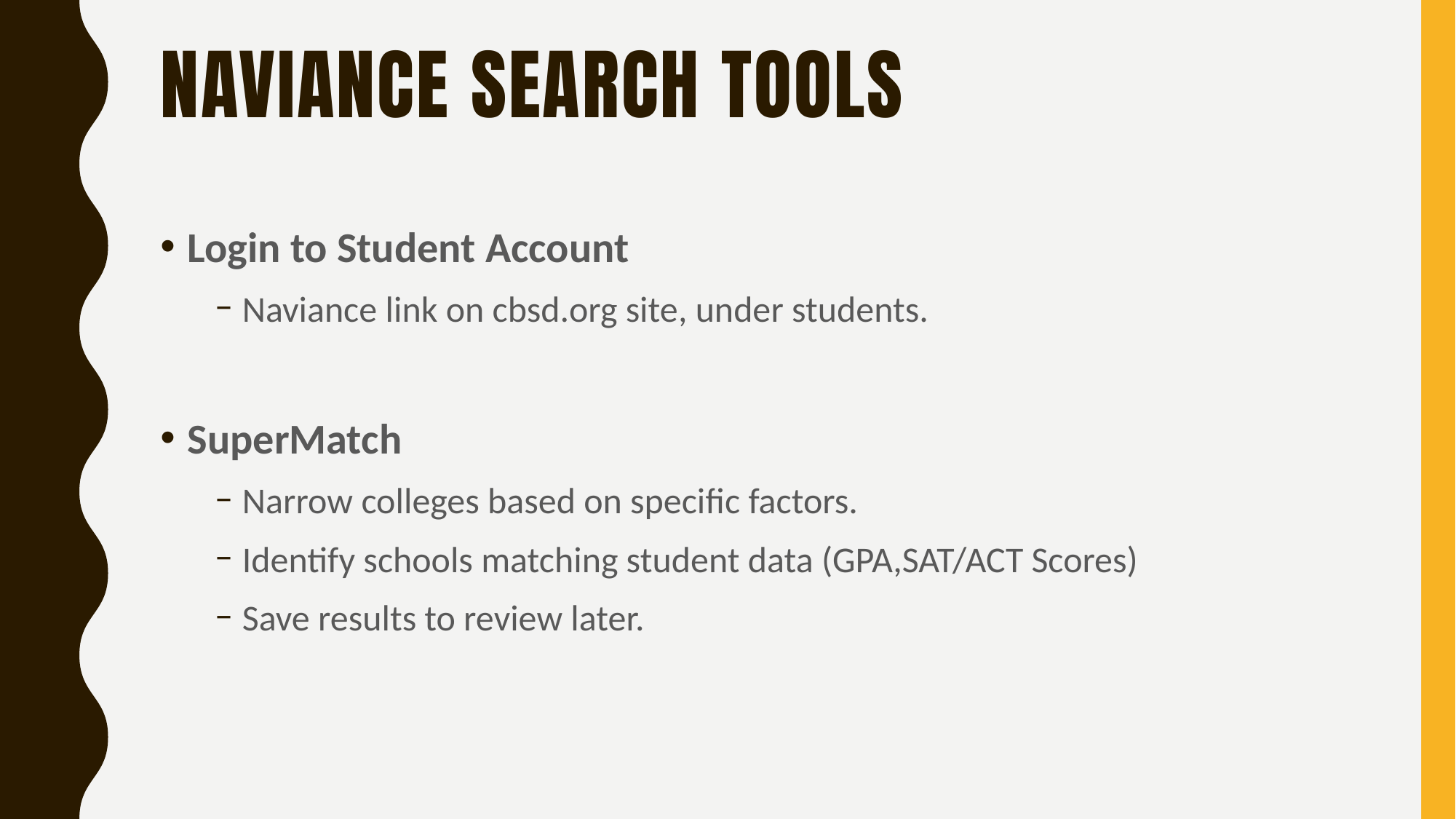

# Naviance search tools
Login to Student Account
Naviance link on cbsd.org site, under students.

SuperMatch
Narrow colleges based on specific factors.
Identify schools matching student data (GPA,SAT/ACT Scores)
Save results to review later.